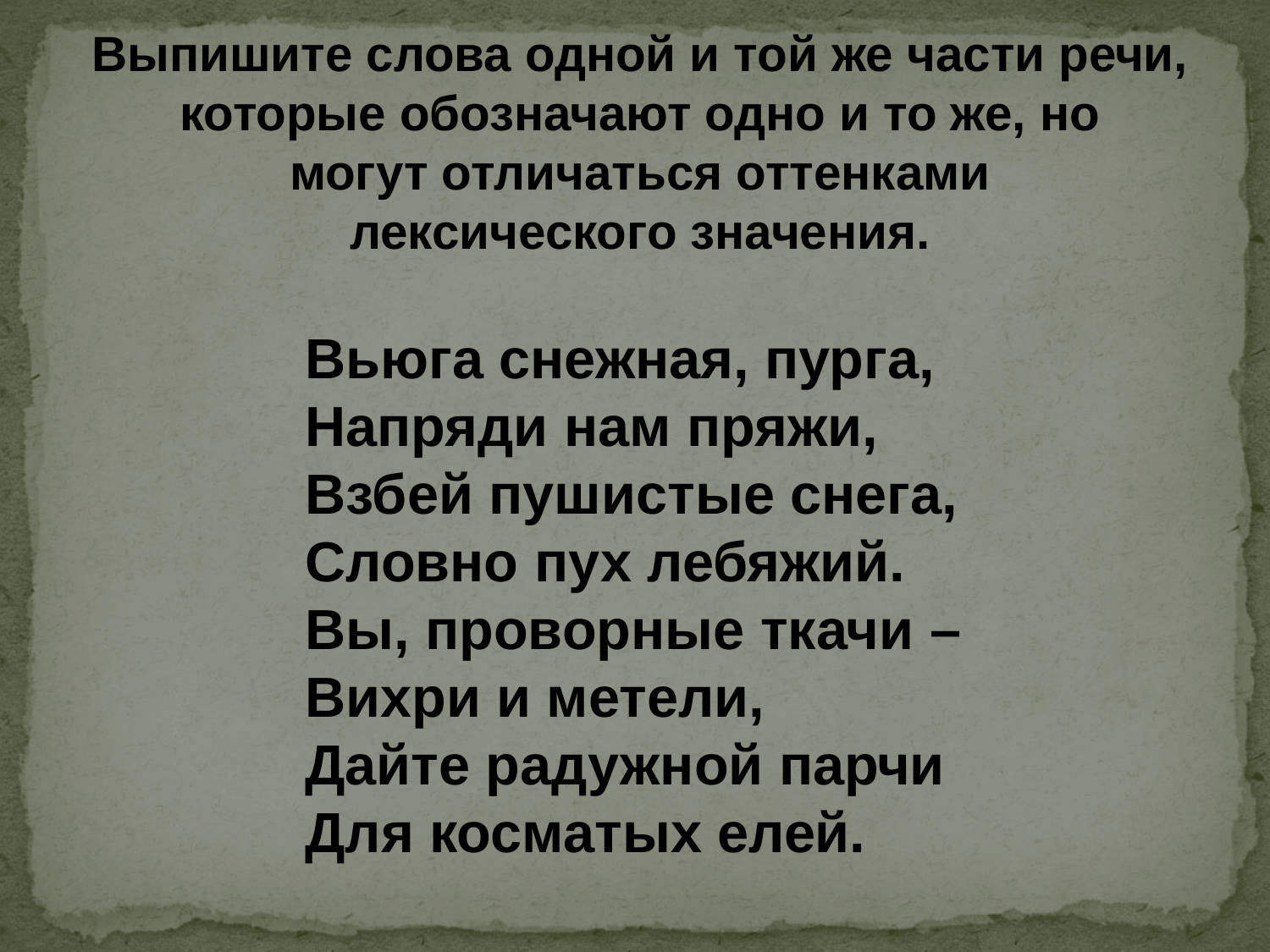

Выпишите слова одной и той же части речи,
которые обозначают одно и то же, но
могут отличаться оттенками
лексического значения.
Вьюга снежная, пурга,
Напряди нам пряжи,
Взбей пушистые снега,
Словно пух лебяжий.
Вы, проворные ткачи –
Вихри и метели,
Дайте радужной парчи
Для косматых елей.